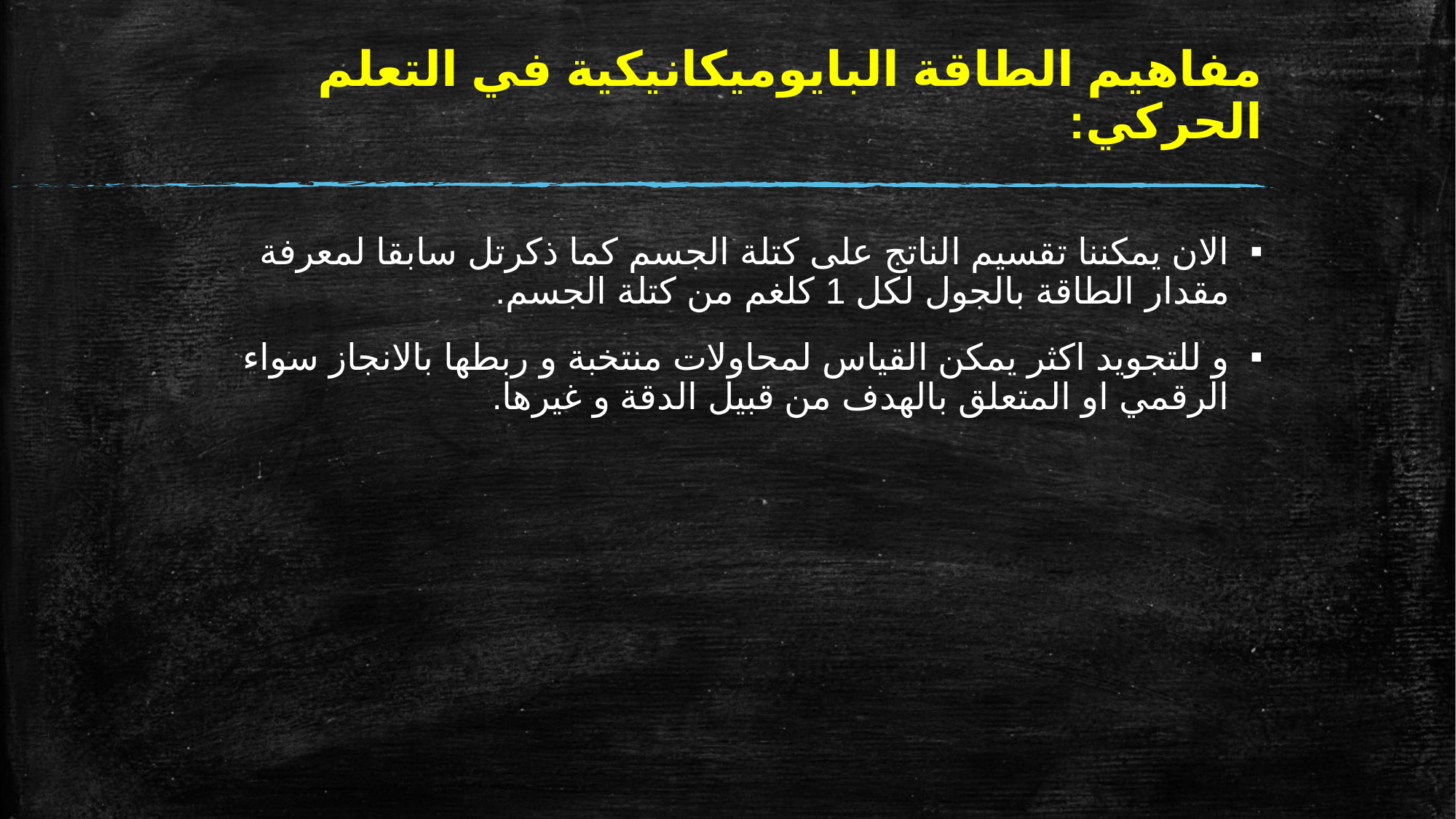

# مفاهيم الطاقة البايوميكانيكية في التعلم الحركي:
الان يمكننا تقسيم الناتج على كتلة الجسم كما ذكرتل سابقا لمعرفة مقدار الطاقة بالجول لكل 1 كلغم من كتلة الجسم.
و للتجويد اكثر يمكن القياس لمحاولات منتخبة و ربطها بالانجاز سواء الرقمي او المتعلق بالهدف من قبيل الدقة و غيرها.